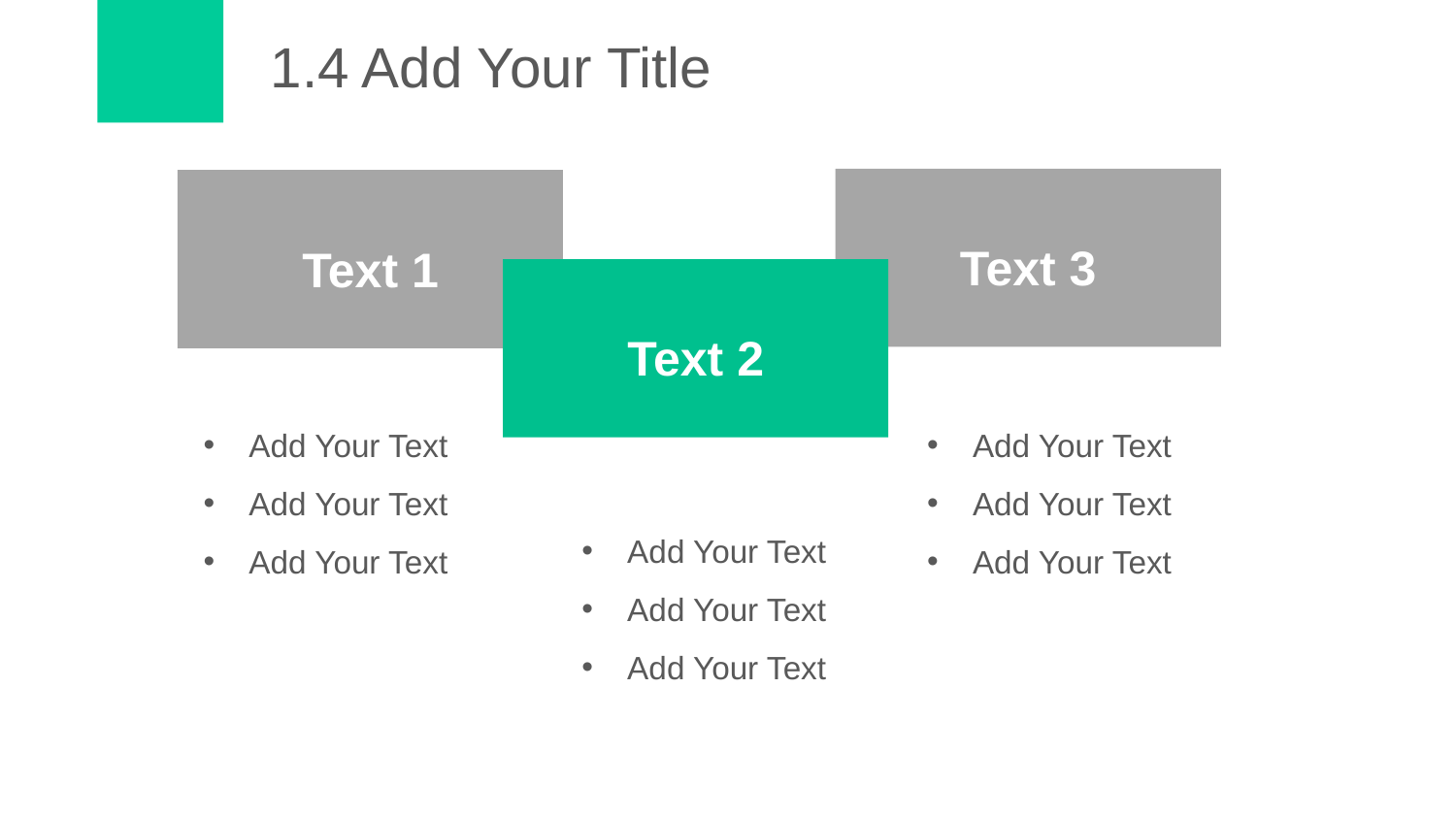

# 1.4 Add Your Title
Text 3
Text 1
Text 2
Add Your Text
Add Your Text
Add Your Text
Add Your Text
Add Your Text
Add Your Text
Add Your Text
Add Your Text
Add Your Text